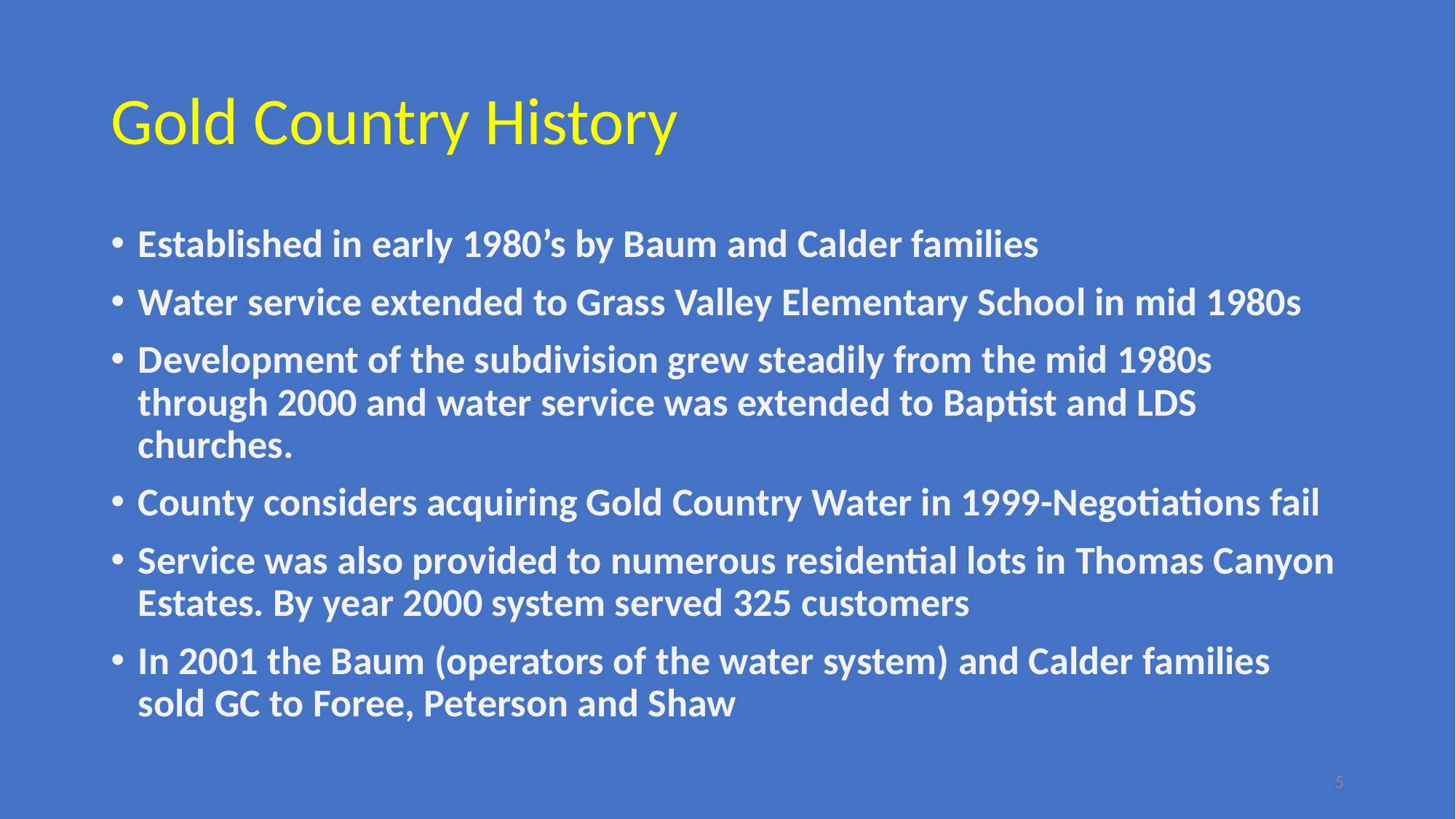

# Gold Country History
Established in early 1980’s by Baum and Calder families
Water service extended to Grass Valley Elementary School in mid 1980s
Development of the subdivision grew steadily from the mid 1980s through 2000 and water service was extended to Baptist and LDS churches.
County considers acquiring Gold Country Water in 1999-Negotiations fail
Service was also provided to numerous residential lots in Thomas Canyon Estates. By year 2000 system served 325 customers
In 2001 the Baum (operators of the water system) and Calder families sold GC to Foree, Peterson and Shaw

5